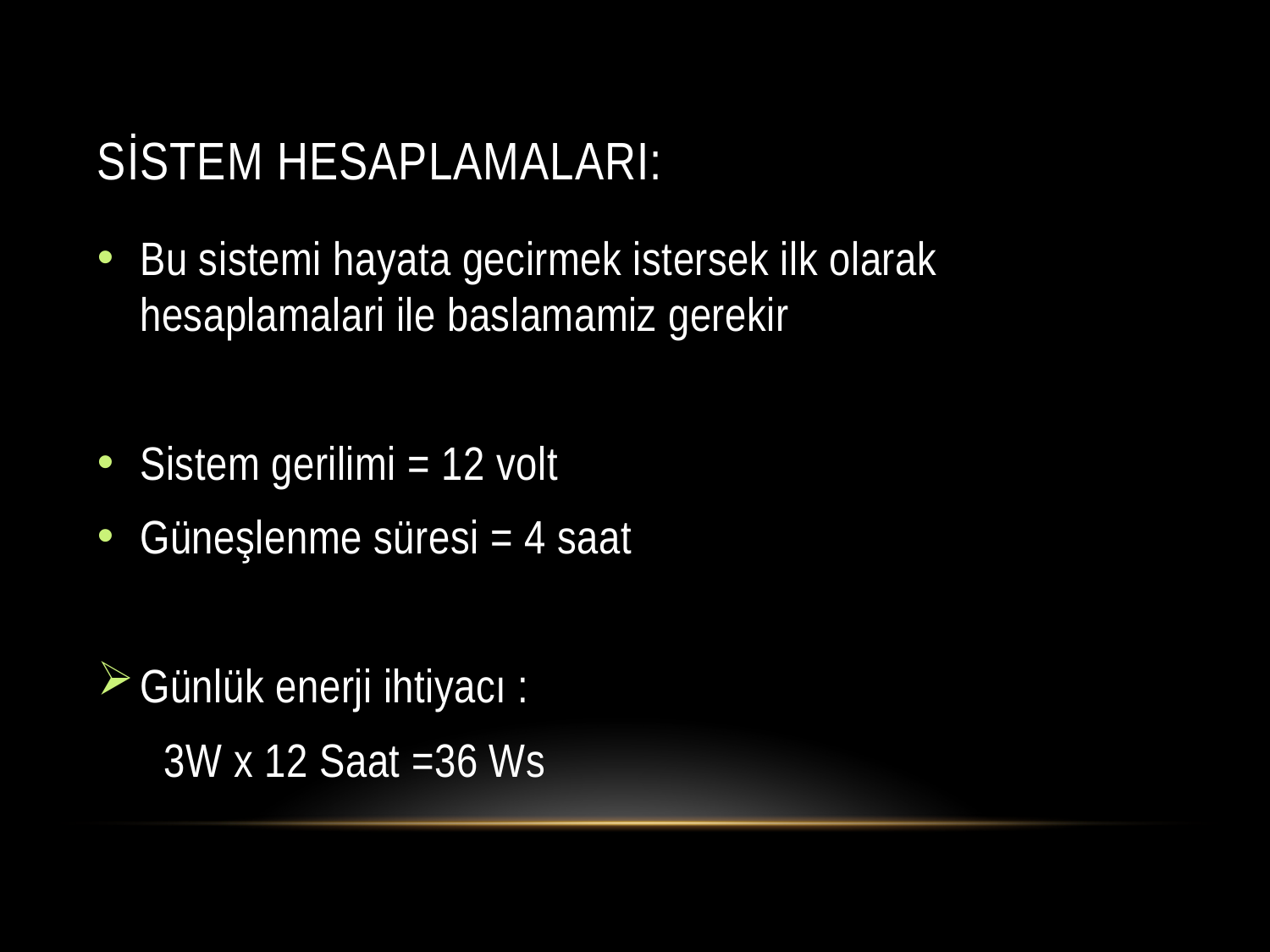

# SİSTEM HESAPLAMALARI:
Bu sistemi hayata gecirmek istersek ilk olarak hesaplamalari ile baslamamiz gerekir

Sistem gerilimi = 12 volt
Güneşlenme süresi = 4 saat

Günlük enerji ihtiyacı :
      3W x 12 Saat =36 Ws